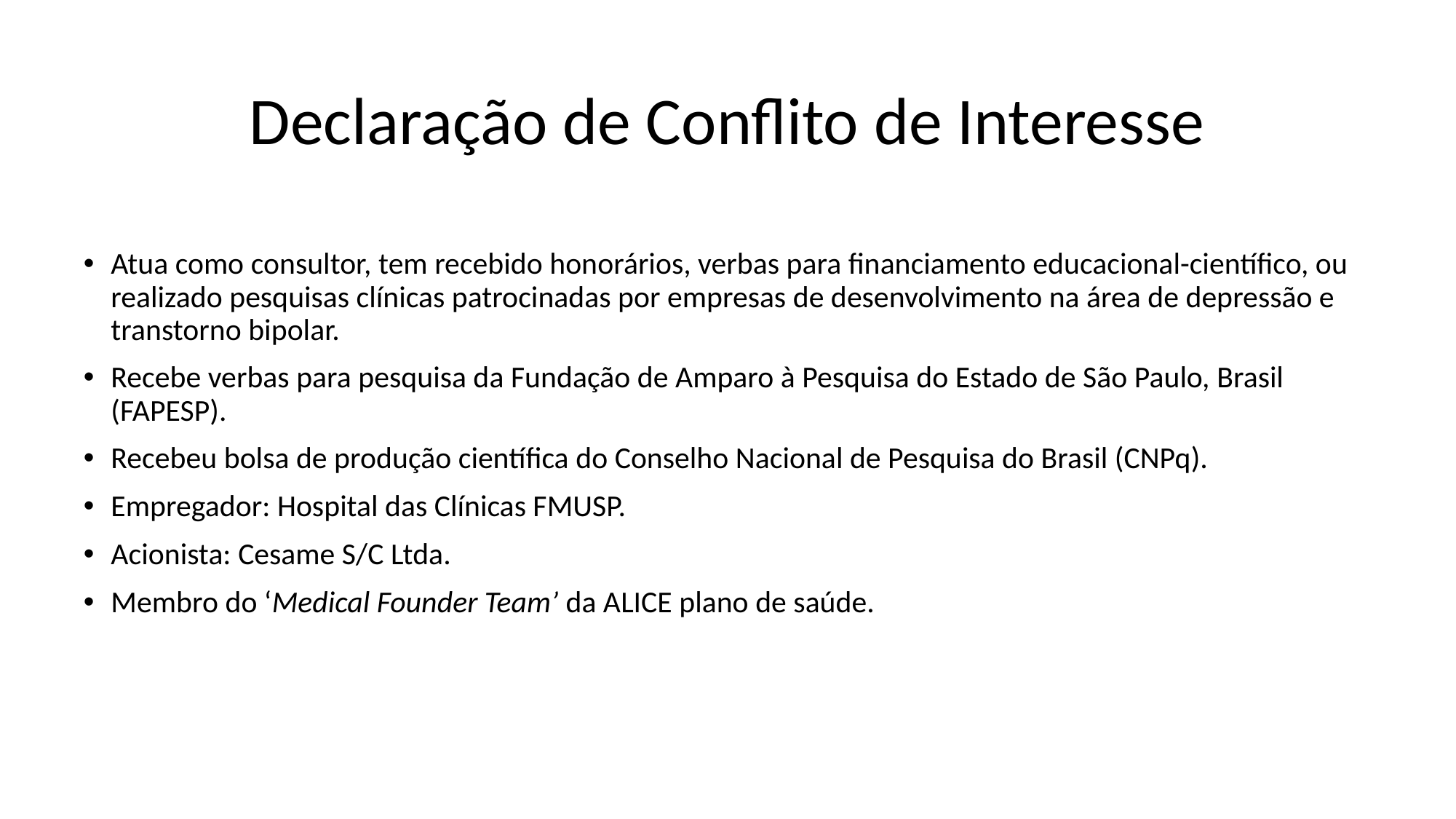

# Declaração de Conflito de Interesse

Atua como consultor, tem recebido honorários, verbas para financiamento educacional-científico, ou realizado pesquisas clínicas patrocinadas por empresas de desenvolvimento na área de depressão e transtorno bipolar.
Recebe verbas para pesquisa da Fundação de Amparo à Pesquisa do Estado de São Paulo, Brasil (FAPESP).
Recebeu bolsa de produção científica do Conselho Nacional de Pesquisa do Brasil (CNPq).
Empregador: Hospital das Clínicas FMUSP.
Acionista: Cesame S/C Ltda.
Membro do ‘Medical Founder Team’ da ALICE plano de saúde.